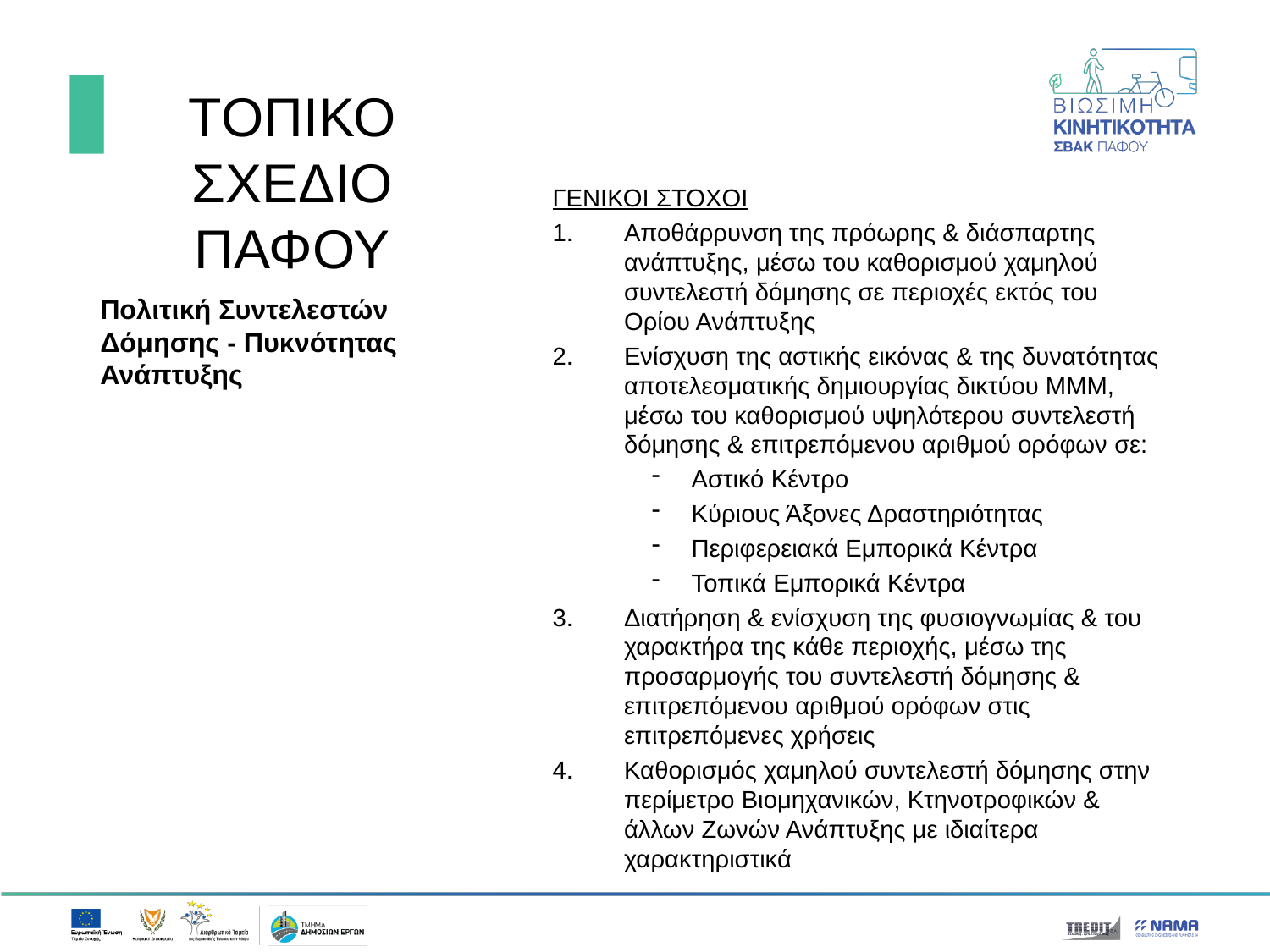

# ΤΟΠΙΚΟ ΣΧΕΔΙΟ ΠΑΦΟΥ
ΓΕΝΙΚΟΙ ΣΤΟΧΟΙ
Αποθάρρυνση της πρόωρης & διάσπαρτης ανάπτυξης, μέσω του καθορισμού χαμηλού συντελεστή δόμησης σε περιοχές εκτός του Ορίου Ανάπτυξης
Ενίσχυση της αστικής εικόνας & της δυνατότητας αποτελεσματικής δημιουργίας δικτύου ΜΜΜ, μέσω του καθορισμού υψηλότερου συντελεστή δόμησης & επιτρεπόμενου αριθμού ορόφων σε:
Αστικό Κέντρο
Κύριους Άξονες Δραστηριότητας
Περιφερειακά Εμπορικά Κέντρα
Τοπικά Εμπορικά Κέντρα
Διατήρηση & ενίσχυση της φυσιογνωμίας & του χαρακτήρα της κάθε περιοχής, μέσω της προσαρμογής του συντελεστή δόμησης & επιτρεπόμενου αριθμού ορόφων στις επιτρεπόμενες χρήσεις
Καθορισμός χαμηλού συντελεστή δόμησης στην περίμετρο Βιομηχανικών, Κτηνοτροφικών & άλλων Ζωνών Ανάπτυξης με ιδιαίτερα χαρακτηριστικά
Πολιτική Συντελεστών Δόμησης - Πυκνότητας Ανάπτυξης